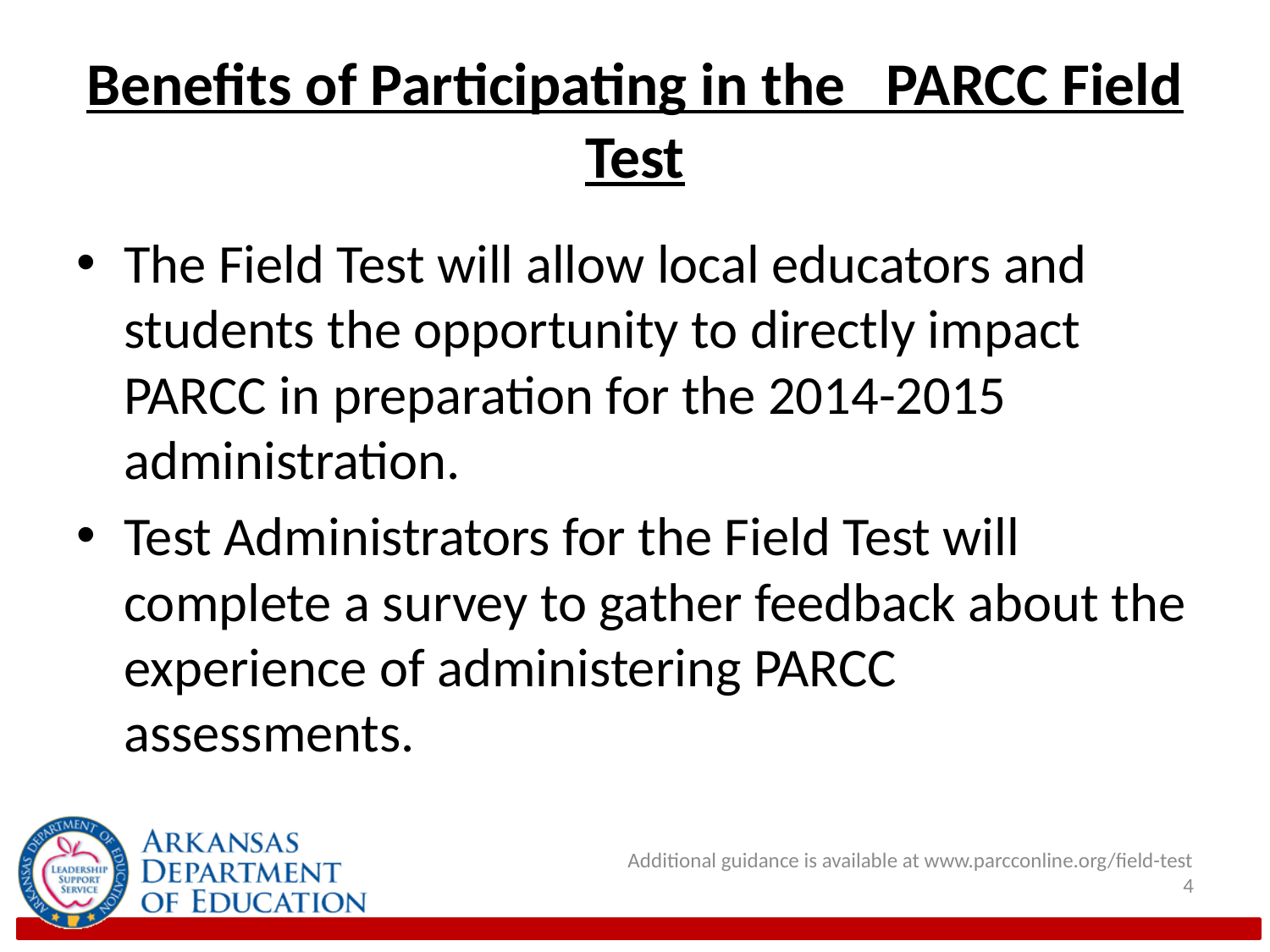

# Benefits of Participating in the   PARCC Field Test
The Field Test will allow local educators and students the opportunity to directly impact PARCC in preparation for the 2014-2015 administration.
Test Administrators for the Field Test will complete a survey to gather feedback about the experience of administering PARCC assessments.

Additional guidance is available at www.parcconline.org/field-test
4